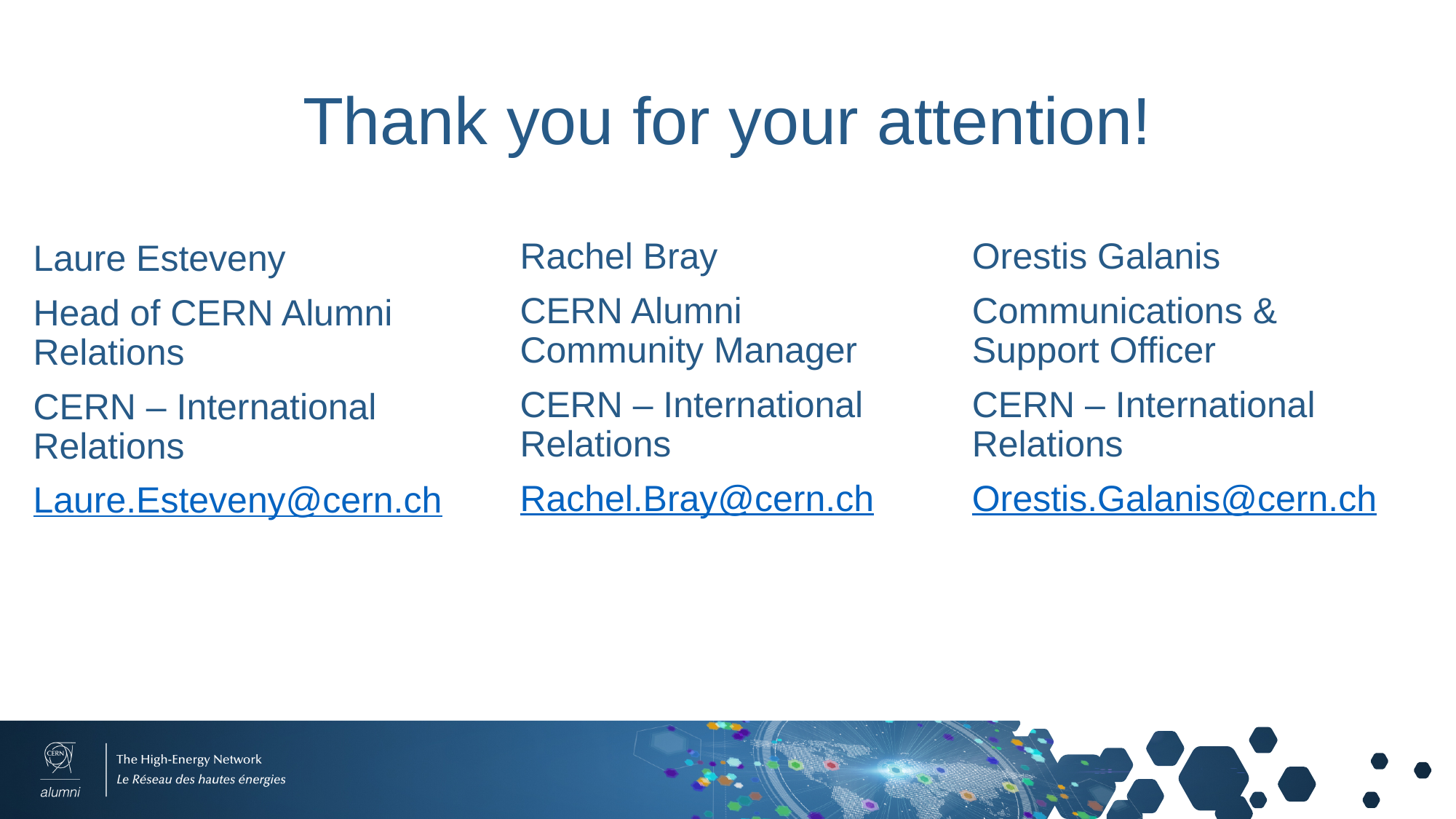

# Thank you for your attention!
Rachel Bray
CERN Alumni Community Manager
CERN – International Relations
Rachel.Bray@cern.ch

Orestis Galanis
Communications & Support Officer
CERN – International Relations
Orestis.Galanis@cern.ch

Laure Esteveny
Head of CERN Alumni Relations
CERN – International Relations
Laure.Esteveny@cern.ch